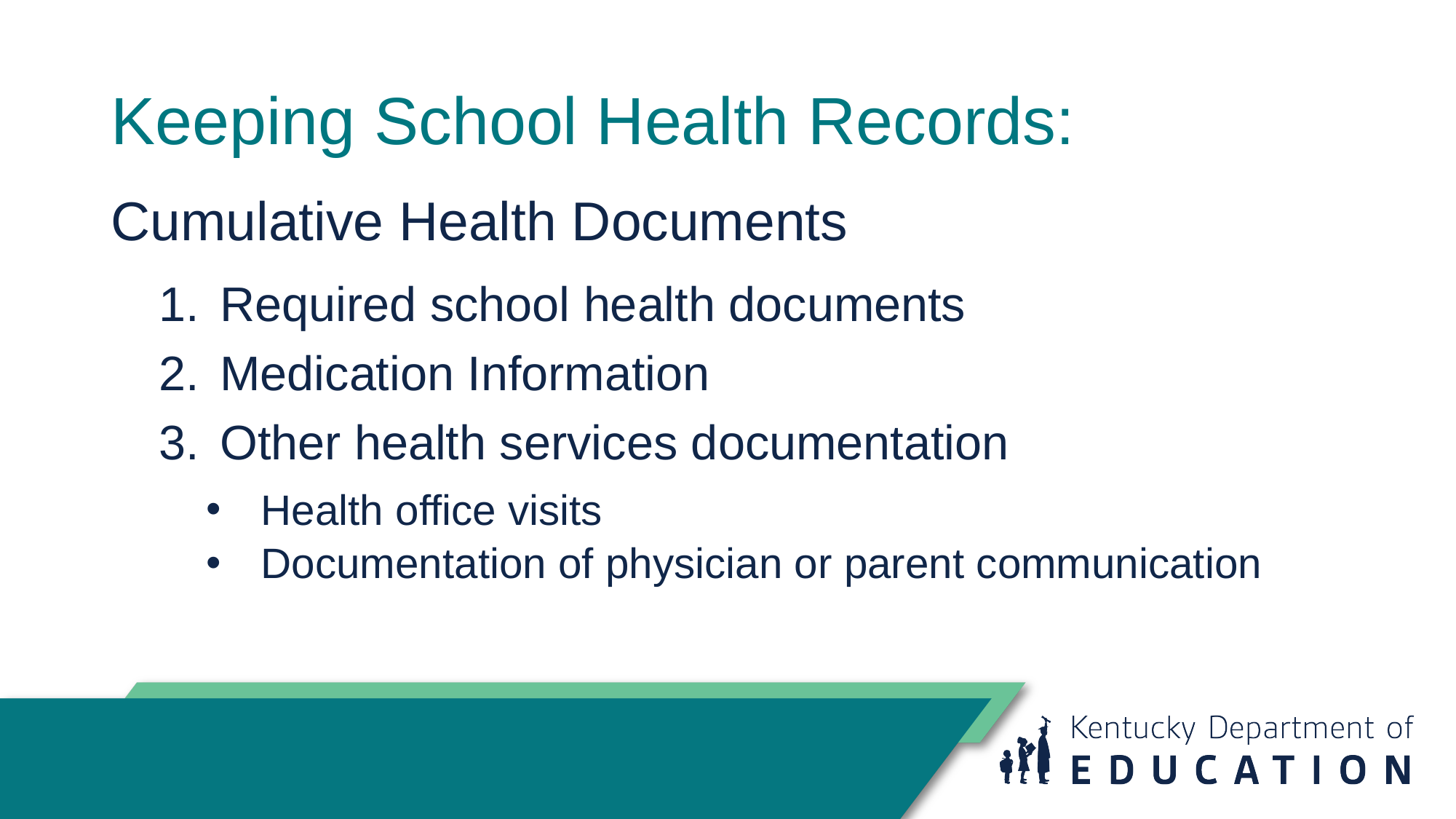

# Keeping School Health Records:
Cumulative Health Documents
Required school health documents
Medication Information
Other health services documentation
Health office visits
Documentation of physician or parent communication